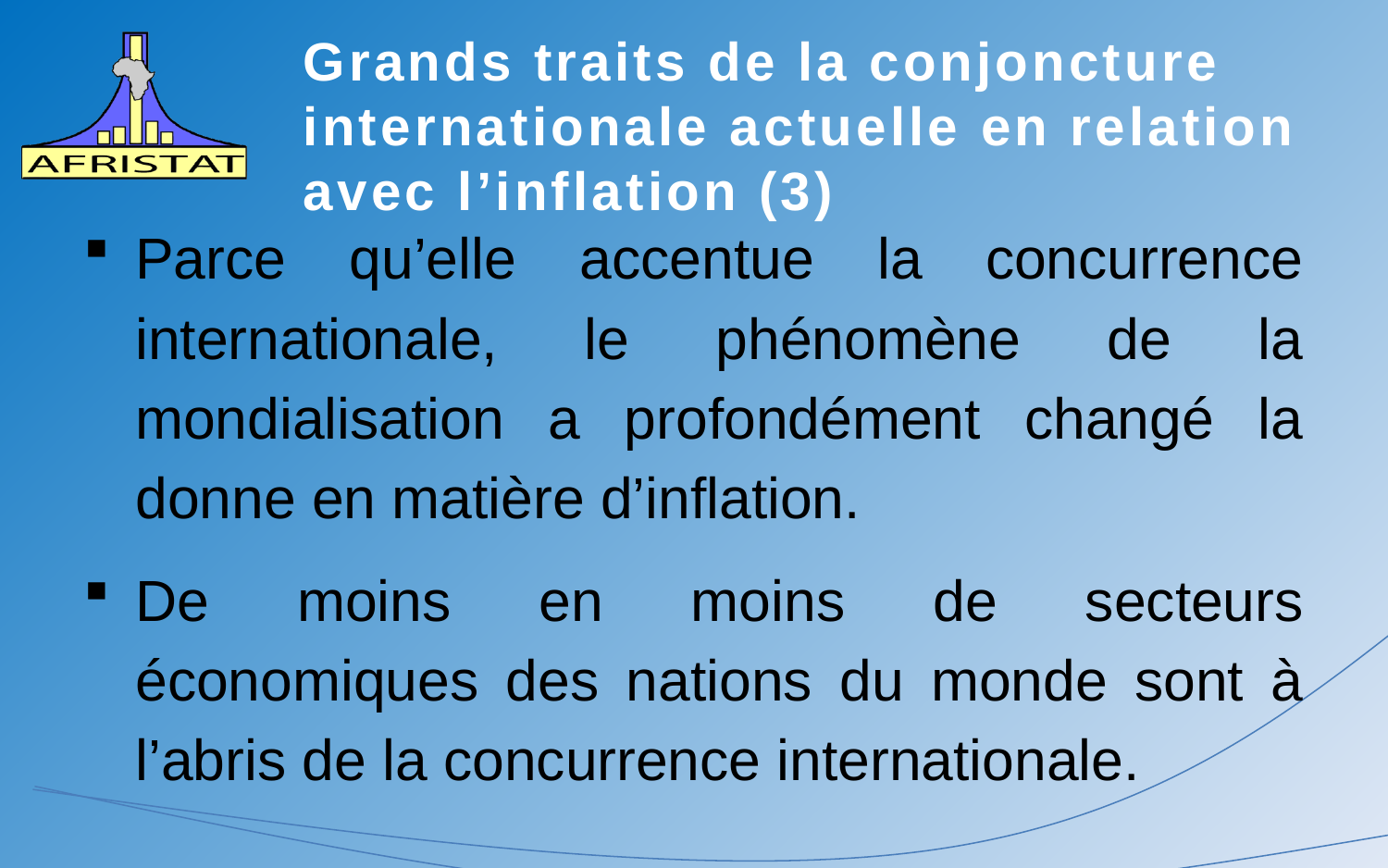

# Grands traits de la conjoncture internationale actuelle en relation avec l’inflation (3)
Parce qu’elle accentue la concurrence internationale, le phénomène de la mondialisation a profondément changé la donne en matière d’inflation.
De moins en moins de secteurs économiques des nations du monde sont à l’abris de la concurrence internationale.